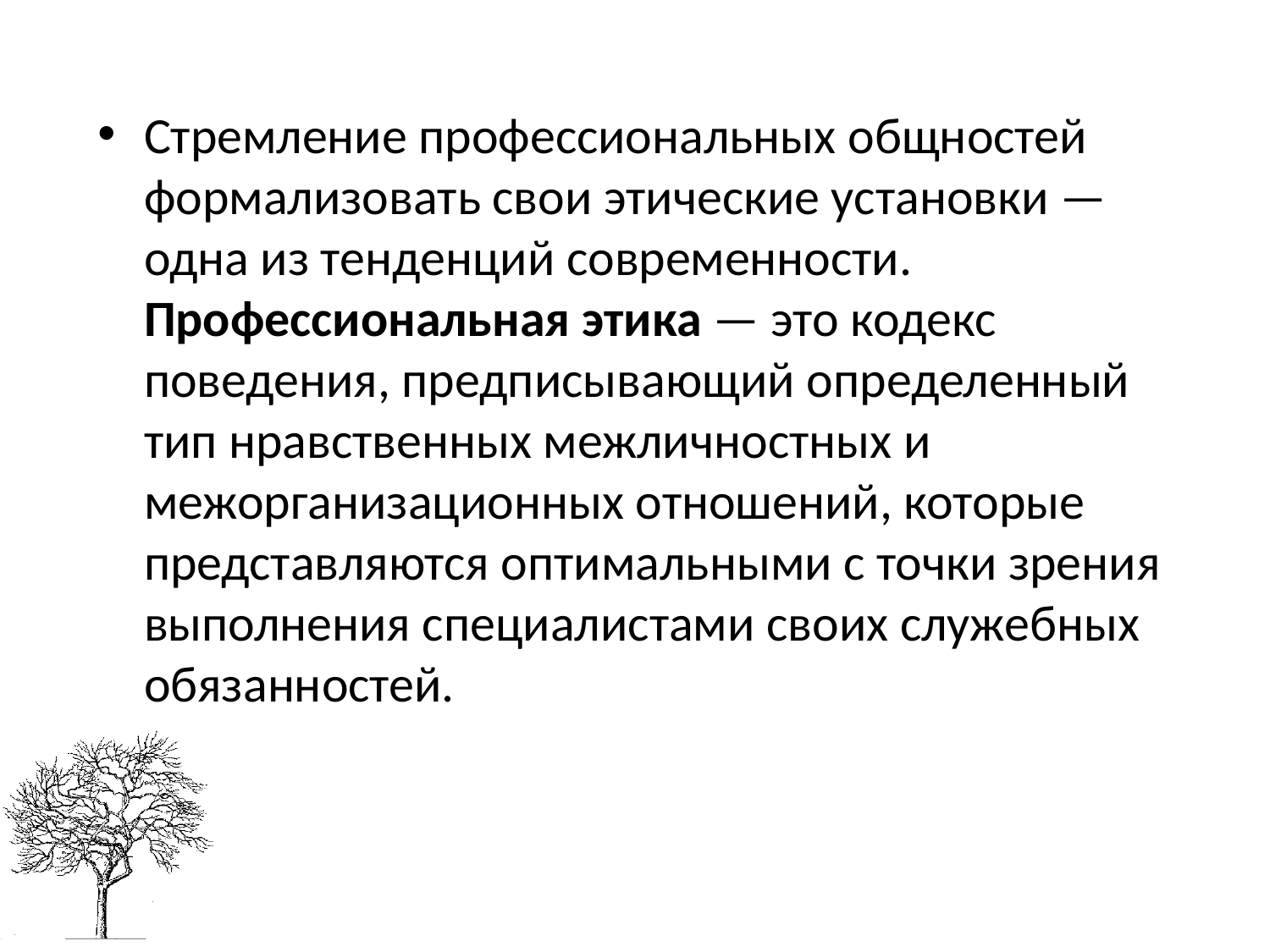

Стремление профессиональных общностей формализовать свои этические установки — одна из тенденций современности. Профессиональная этика — это кодекс поведения, предписывающий определенный тип нравственных межличностных и межорганизационных отношений, которые представляются оптимальными с точки зрения выполнения специалистами своих служебных обязанностей.